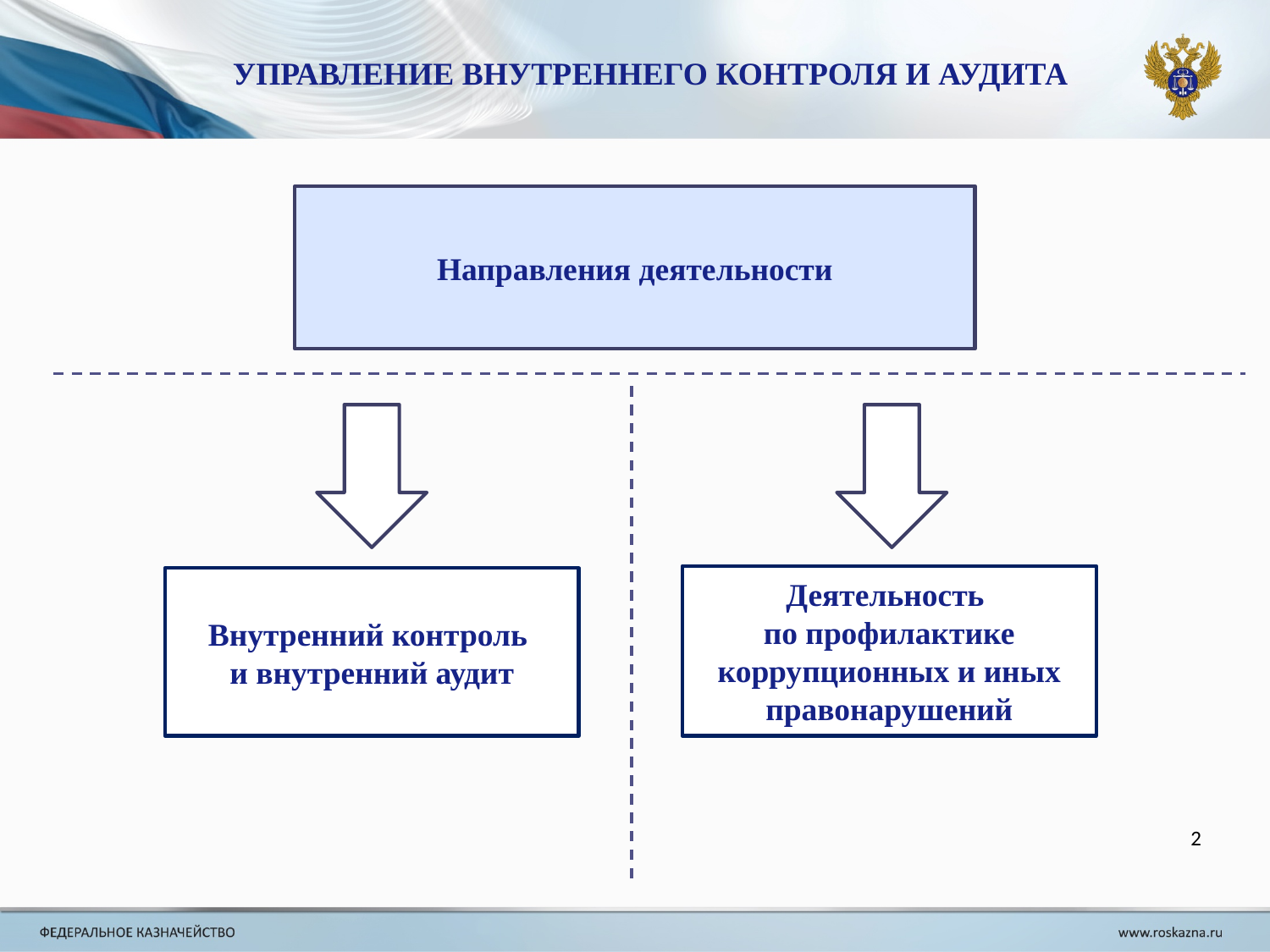

УПРАВЛЕНИЕ ВНУТРЕННЕГО КОНТРОЛЯ И АУДИТА
Направления деятельности

Деятельность
по профилактике коррупционных и иных правонарушений
Внутренний контроль
и внутренний аудит
2